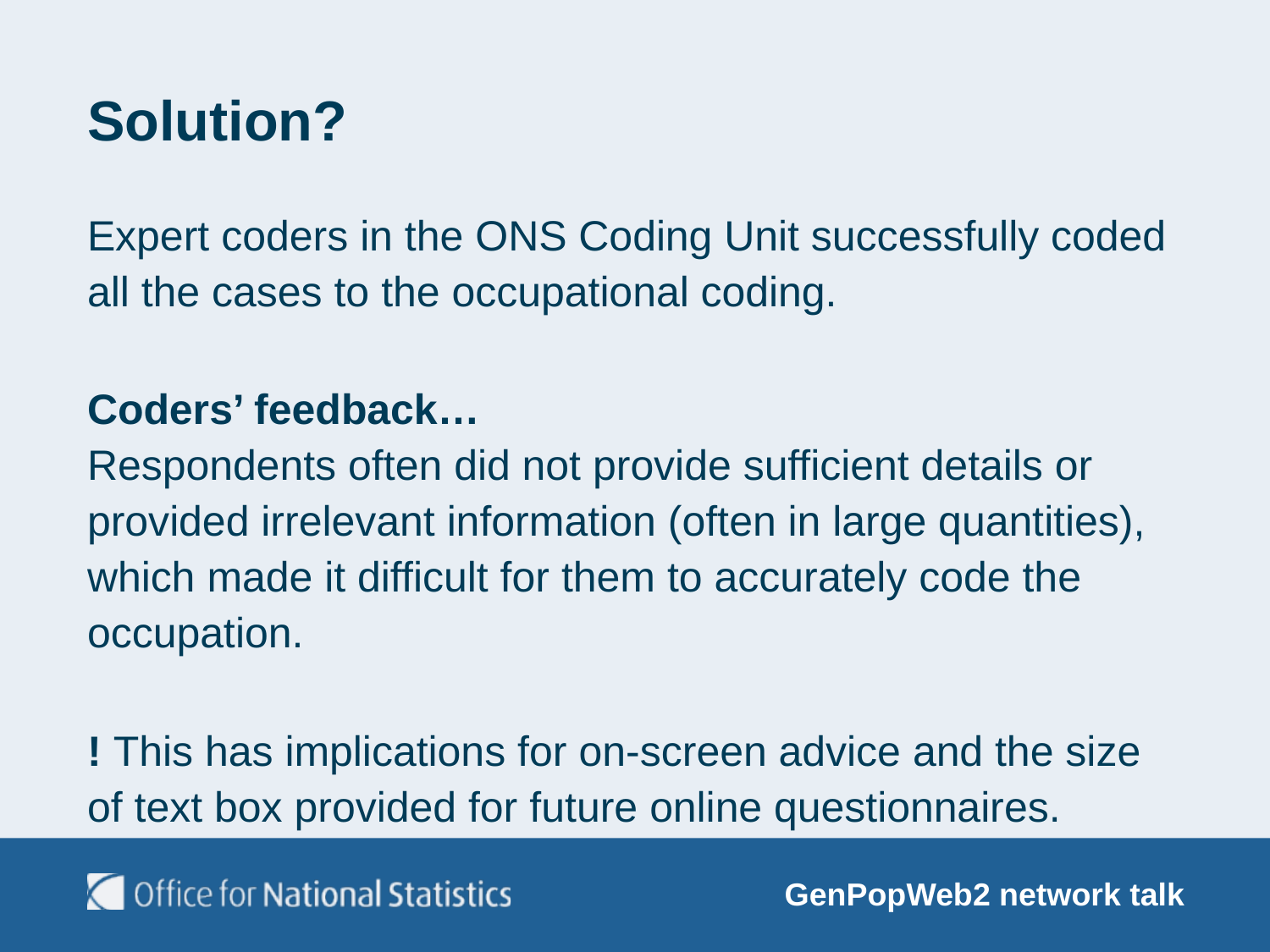

# Solution?
Expert coders in the ONS Coding Unit successfully coded all the cases to the occupational coding.
Coders’ feedback…
Respondents often did not provide sufficient details or provided irrelevant information (often in large quantities), which made it difficult for them to accurately code the occupation.
! This has implications for on-screen advice and the size of text box provided for future online questionnaires.

GenPopWeb2 network talk